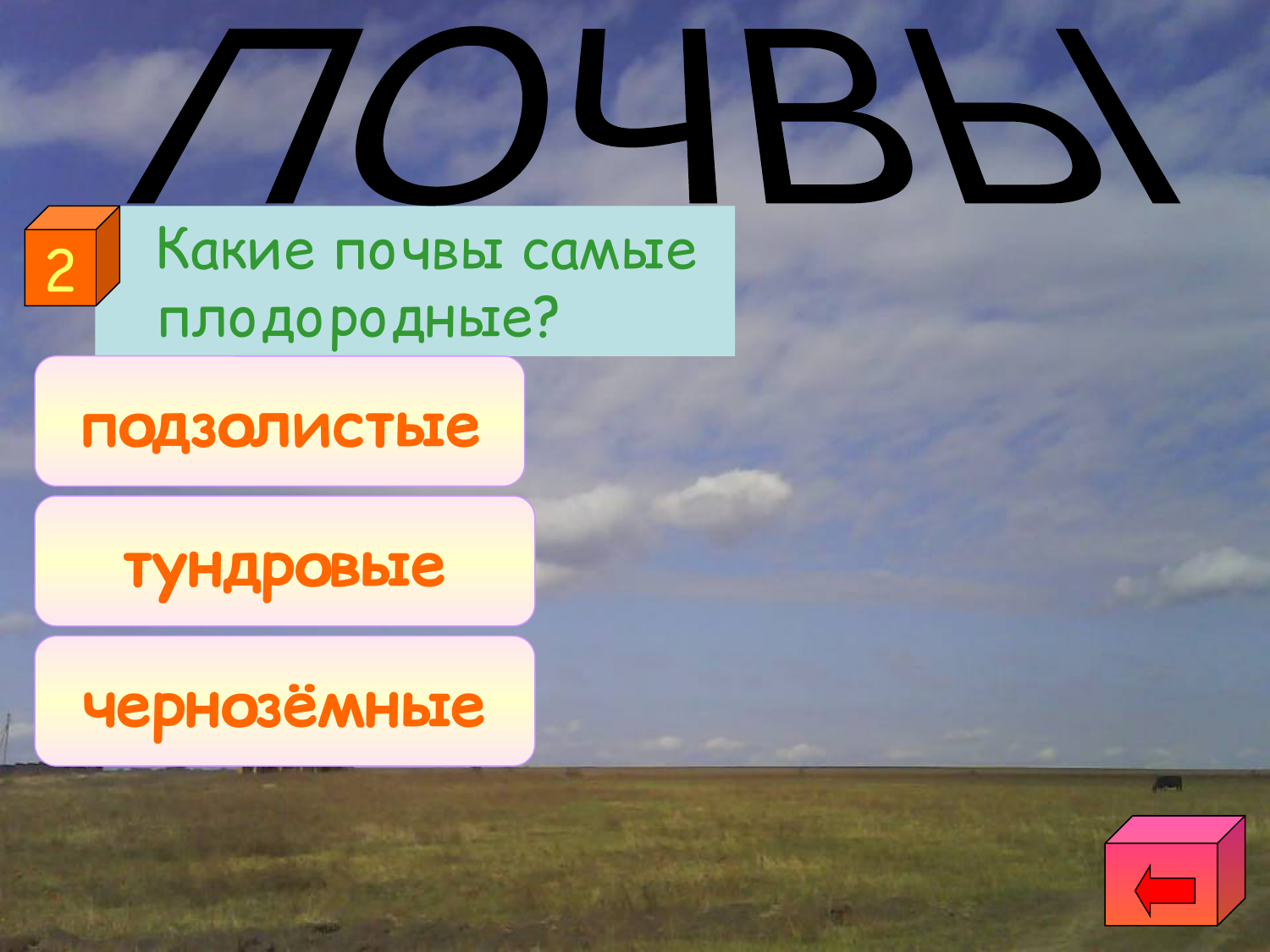

ПОЧВЫ
2
	Какие почвы самые плодородные?
подзолистые
тундровые
чернозёмные